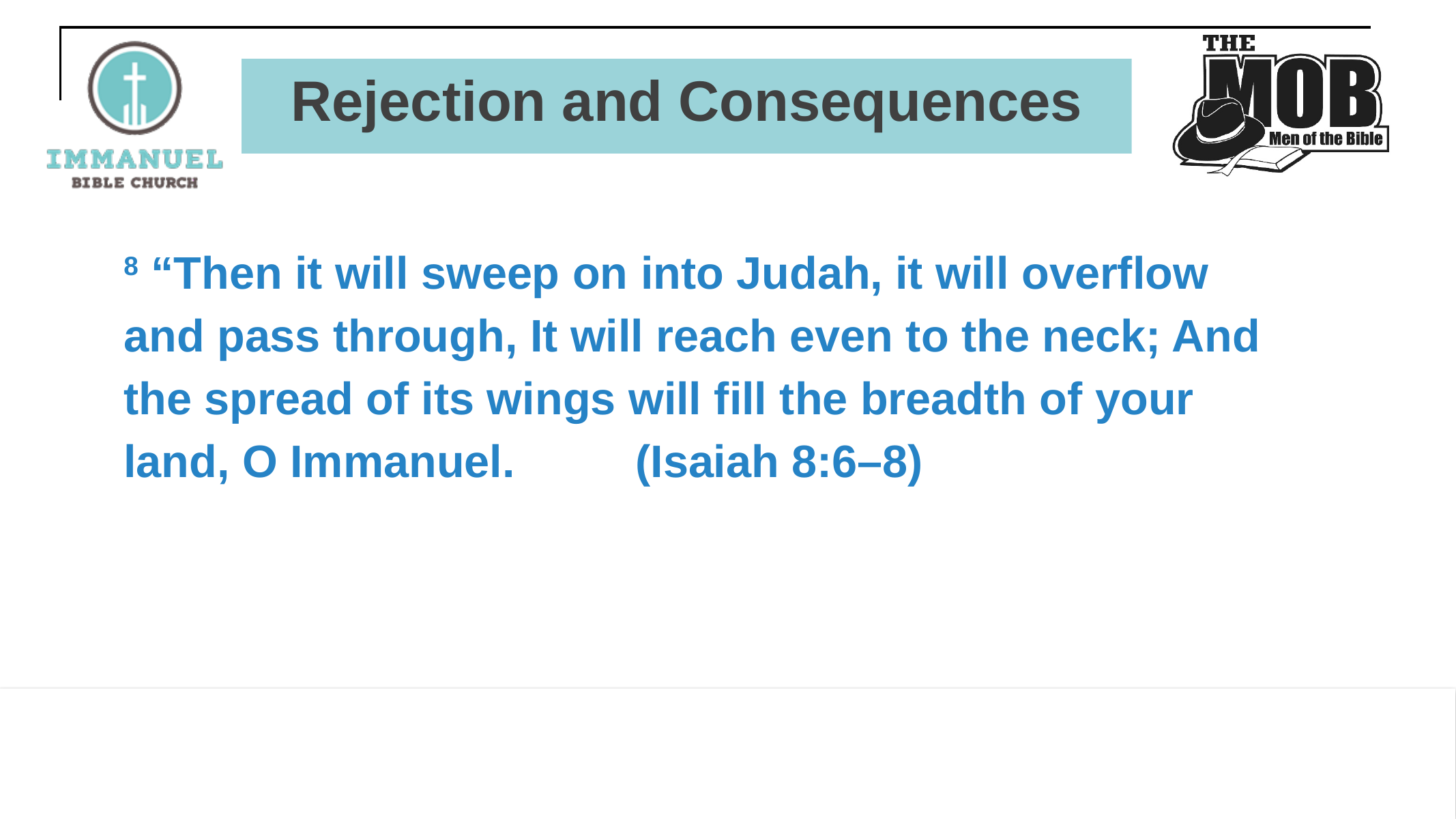

# Rejection and Consequences
8 “Then it will sweep on into Judah, it will overflow and pass through, It will reach even to the neck; And the spread of its wings will fill the breadth of your land, O Immanuel. 		(Isaiah 8:6–8)